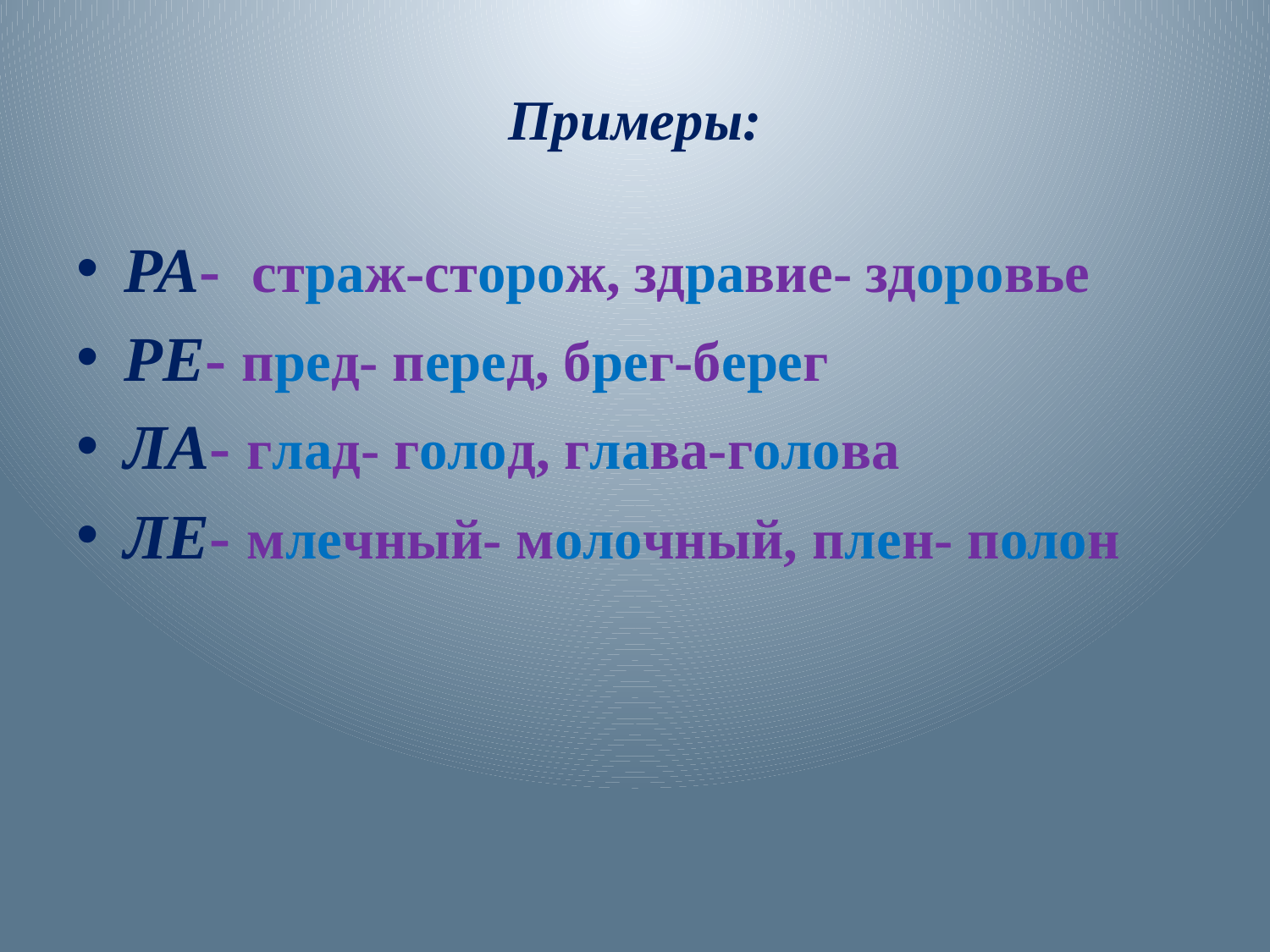

# Примеры:
РА-  страж-сторож, здравие- здоровье
РЕ- пред- перед, брег-берег
ЛА- глад- голод, глава-голова
ЛЕ- млечный- молочный, плен- полон